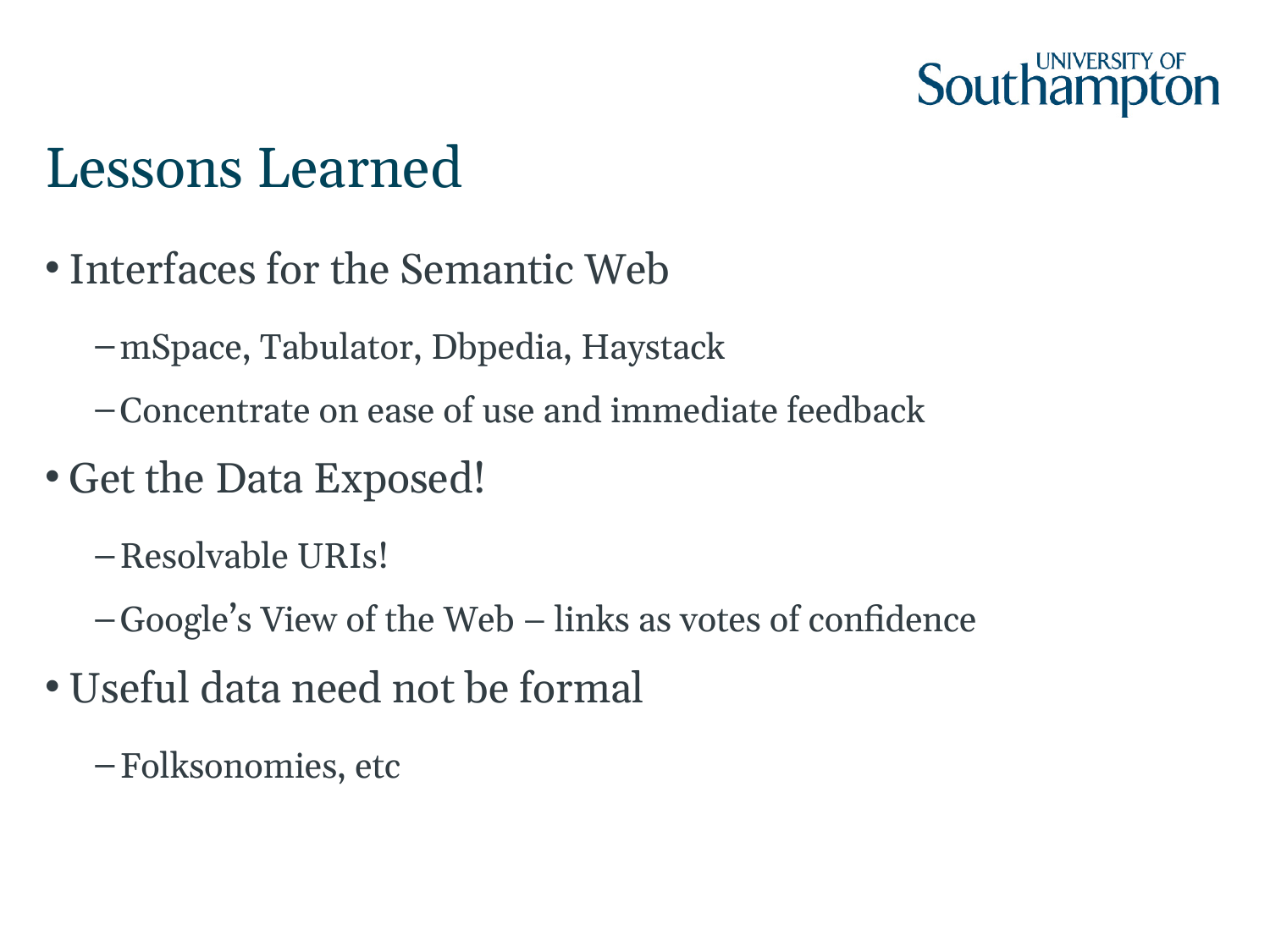

# Lessons Learned
Interfaces for the Semantic Web
mSpace, Tabulator, Dbpedia, Haystack
Concentrate on ease of use and immediate feedback
Get the Data Exposed!
Resolvable URIs!
Google’s View of the Web – links as votes of confidence
Useful data need not be formal
Folksonomies, etc